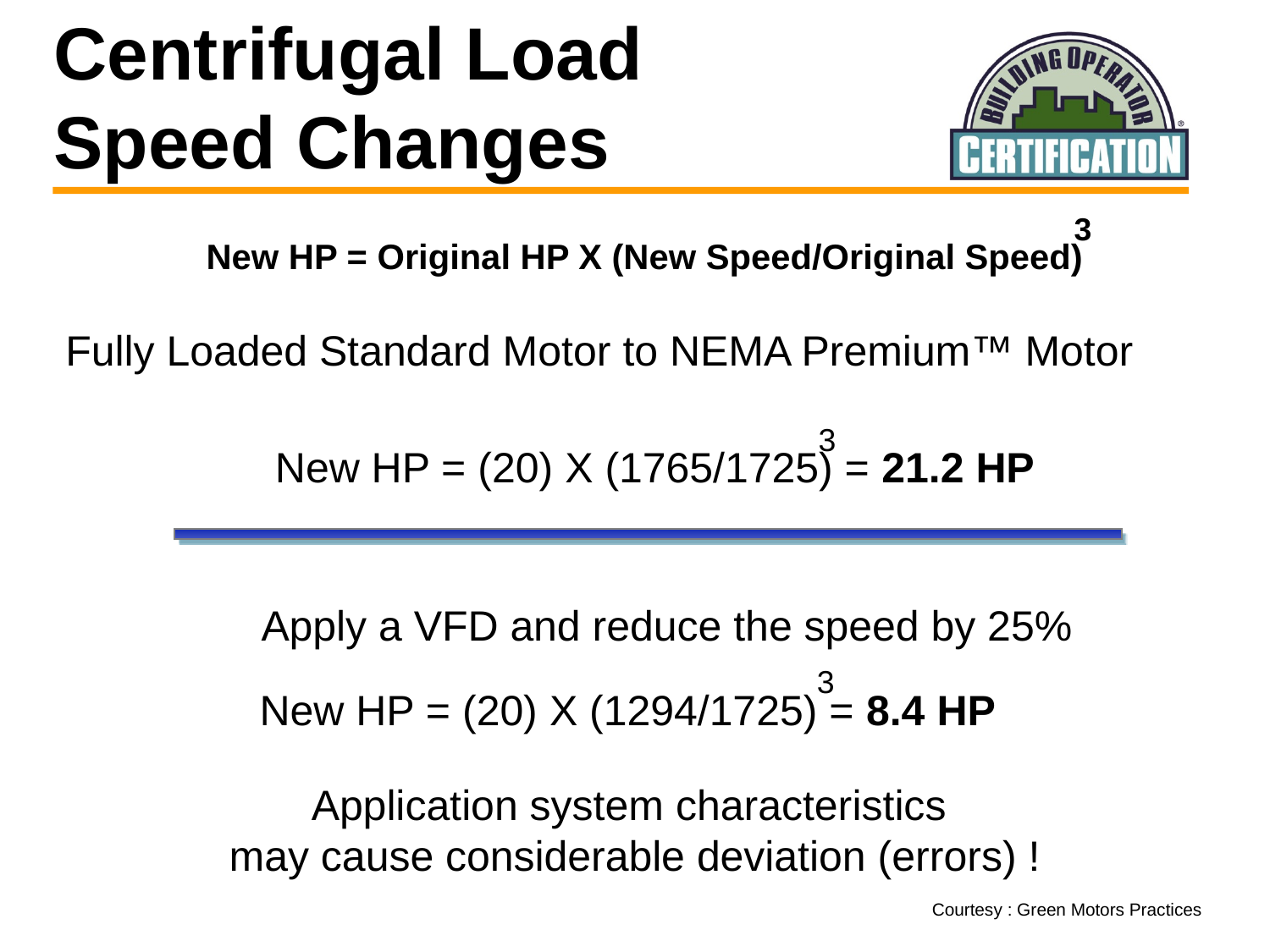

# Centrifugal Load Speed Changes
3
New HP = Original HP X (New Speed/Original Speed)
Fully Loaded Standard Motor to NEMA Premium™ Motor
3
New HP = (20) X (1765/1725) = 21.2 HP

Apply a VFD and reduce the speed by 25%
3

New HP = (20) X (1294/1725) = 8.4 HP
Application system characteristics
may cause considerable deviation (errors) !
Courtesy : Green Motors Practices